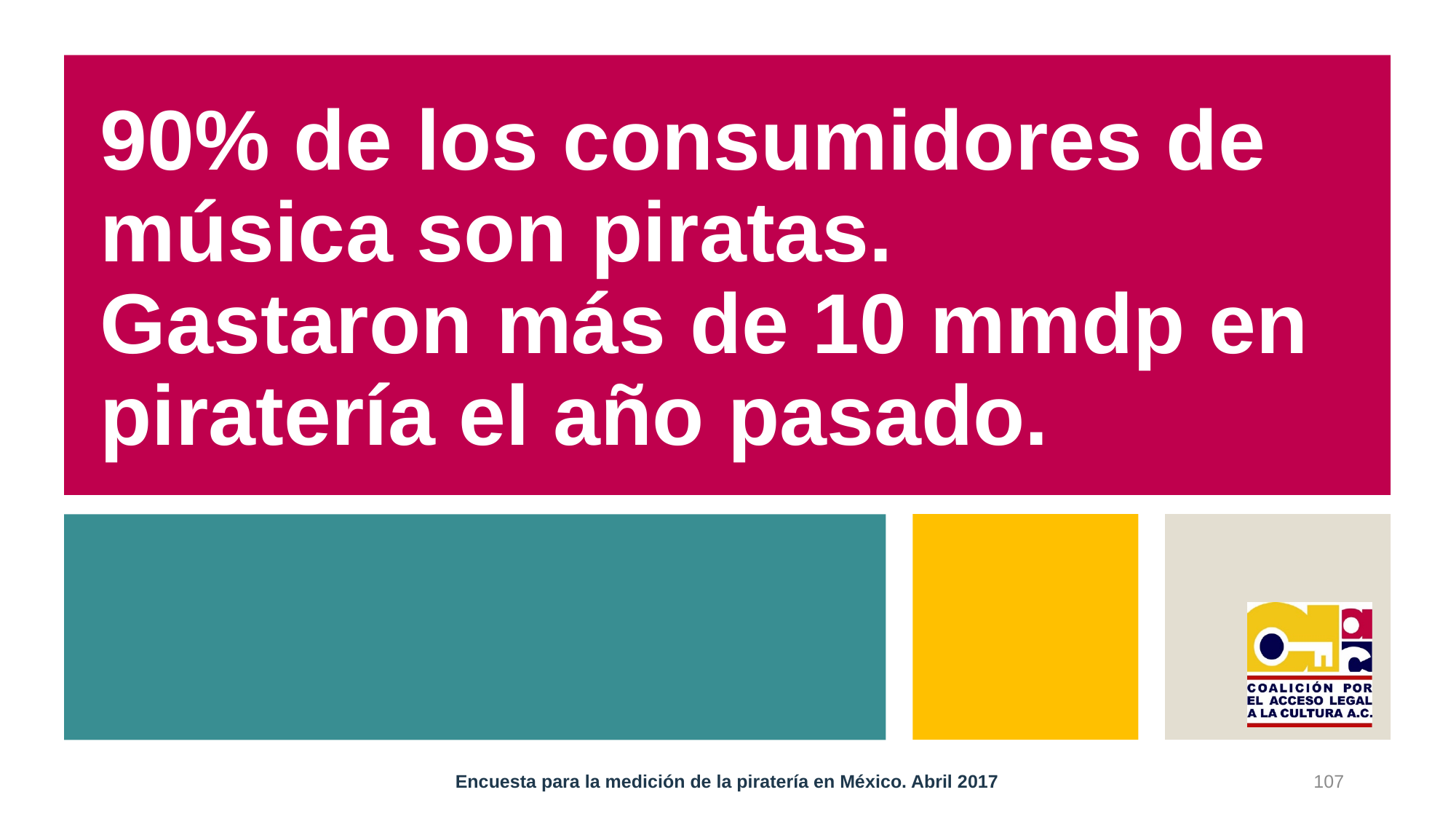

# 90% de los consumidores de música son piratas. Gastaron más de 10 mmdp en piratería el año pasado.
Encuesta para la medición de la piratería en México. Abril 2017
107